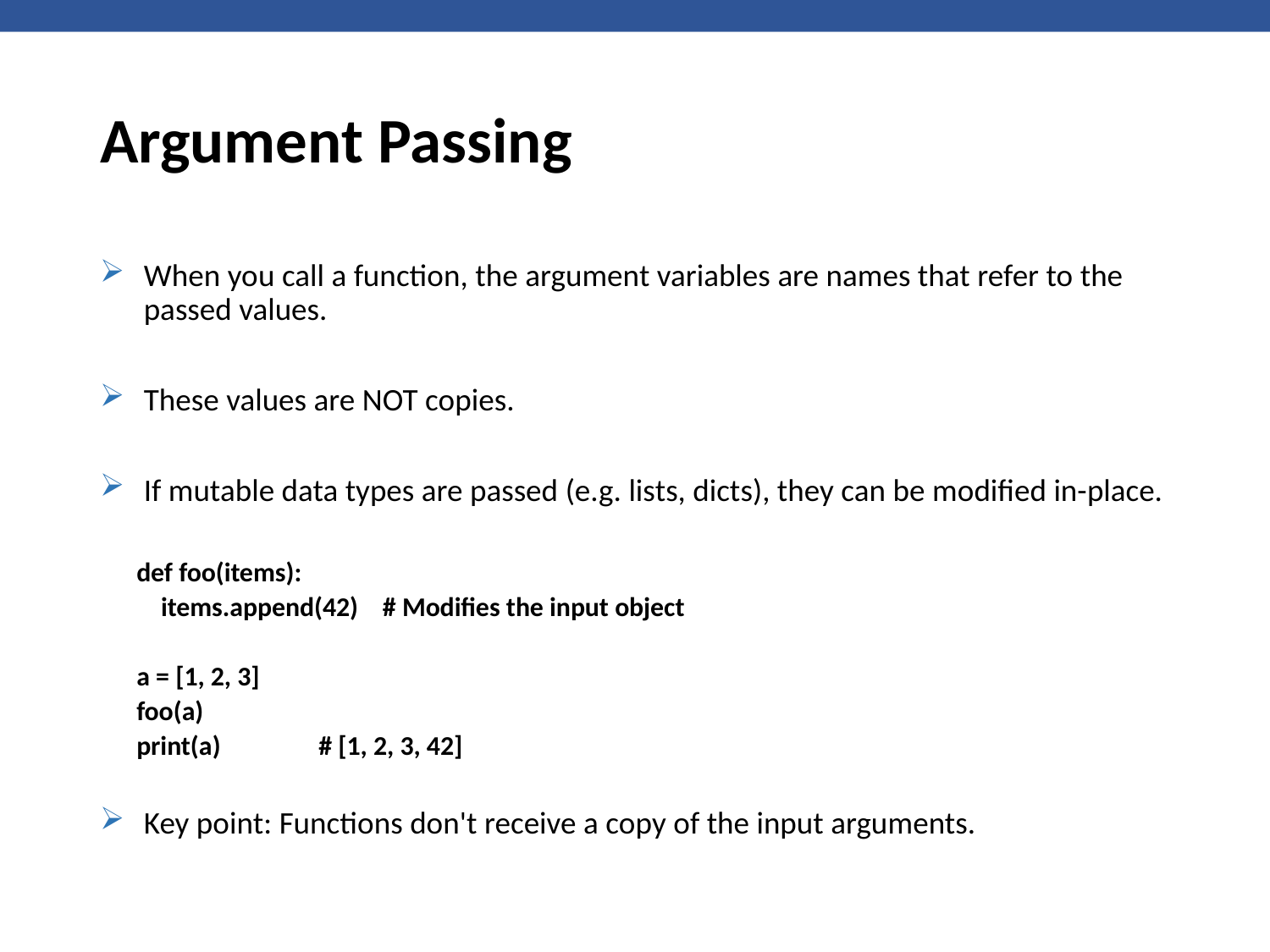

# Argument Passing
When you call a function, the argument variables are names that refer to the passed values.

These values are NOT copies.

If mutable data types are passed (e.g. lists, dicts), they can be modified in-place.

def foo(items):
    items.append(42)    # Modifies the input object

a = [1, 2, 3]
foo(a)
print(a)                # [1, 2, 3, 42]

Key point: Functions don't receive a copy of the input arguments.